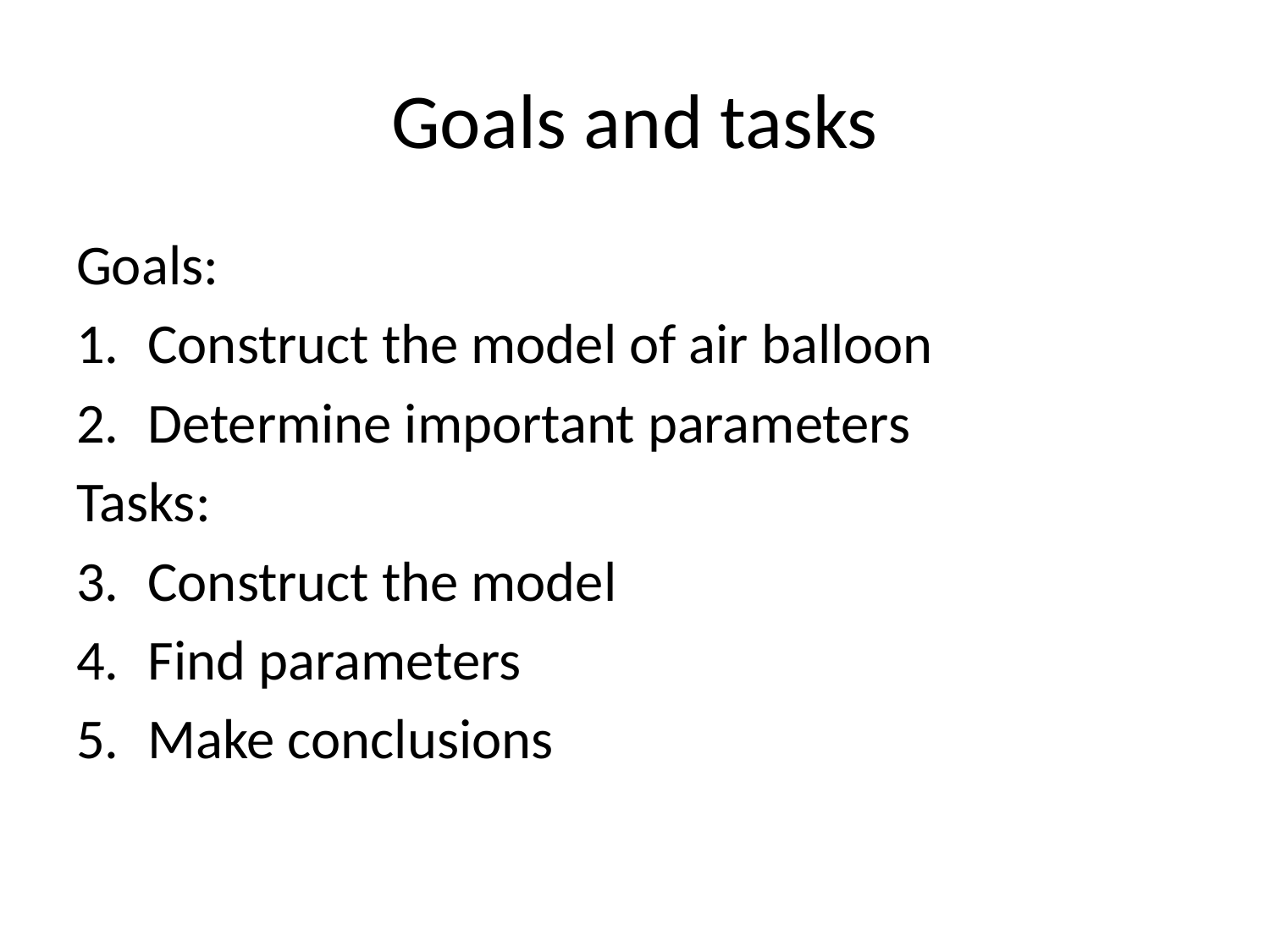

# Goals and tasks
Goals:
Construct the model of air balloon
Determine important parameters
Tasks:
Construct the model
Find parameters
Make conclusions